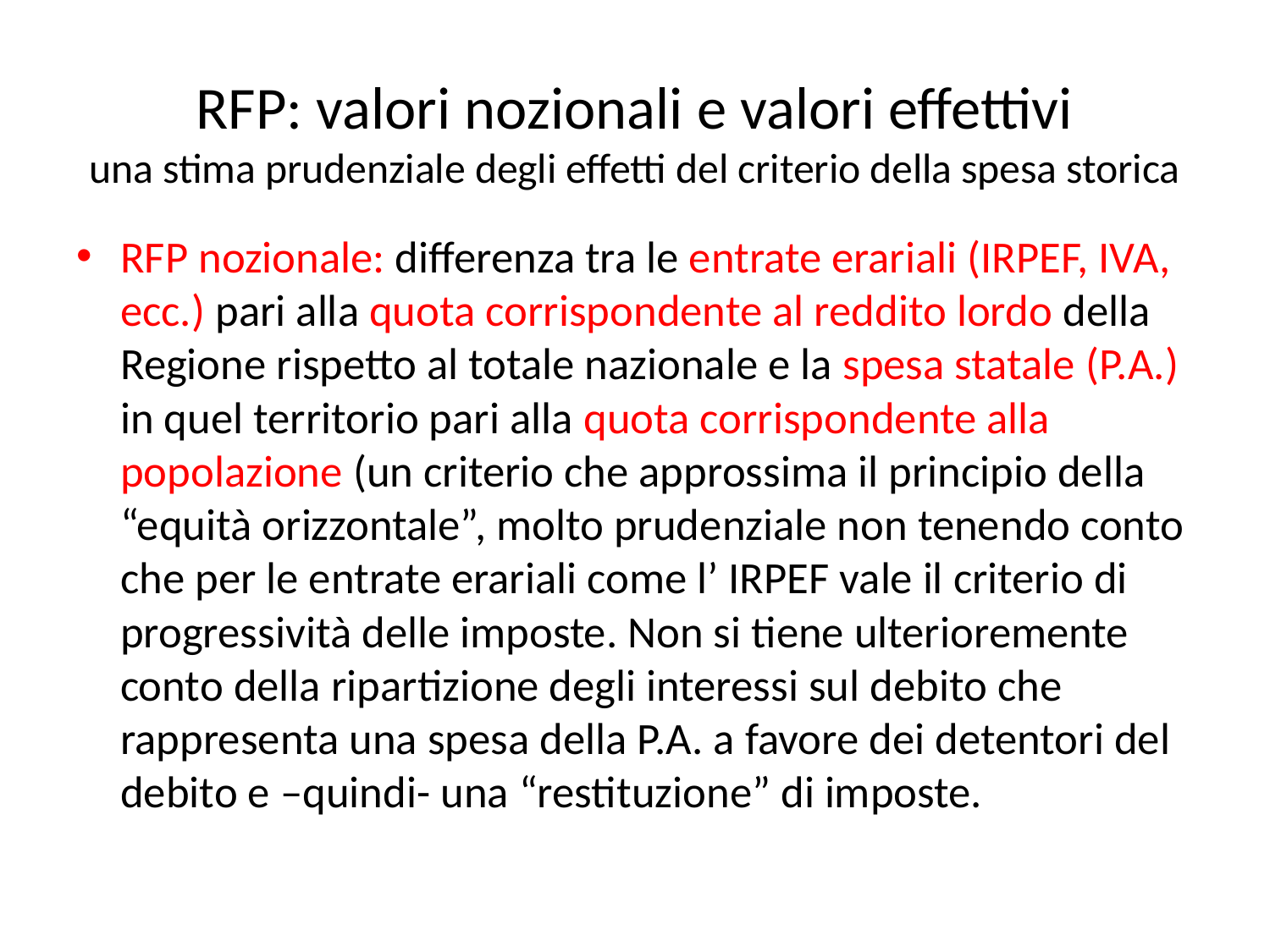

# RFP: valori nozionali e valori effettivi una stima prudenziale degli effetti del criterio della spesa storica
RFP nozionale: differenza tra le entrate erariali (IRPEF, IVA, ecc.) pari alla quota corrispondente al reddito lordo della Regione rispetto al totale nazionale e la spesa statale (P.A.) in quel territorio pari alla quota corrispondente alla popolazione (un criterio che approssima il principio della “equità orizzontale”, molto prudenziale non tenendo conto che per le entrate erariali come l’ IRPEF vale il criterio di progressività delle imposte. Non si tiene ulterioremente conto della ripartizione degli interessi sul debito che rappresenta una spesa della P.A. a favore dei detentori del debito e –quindi- una “restituzione” di imposte.